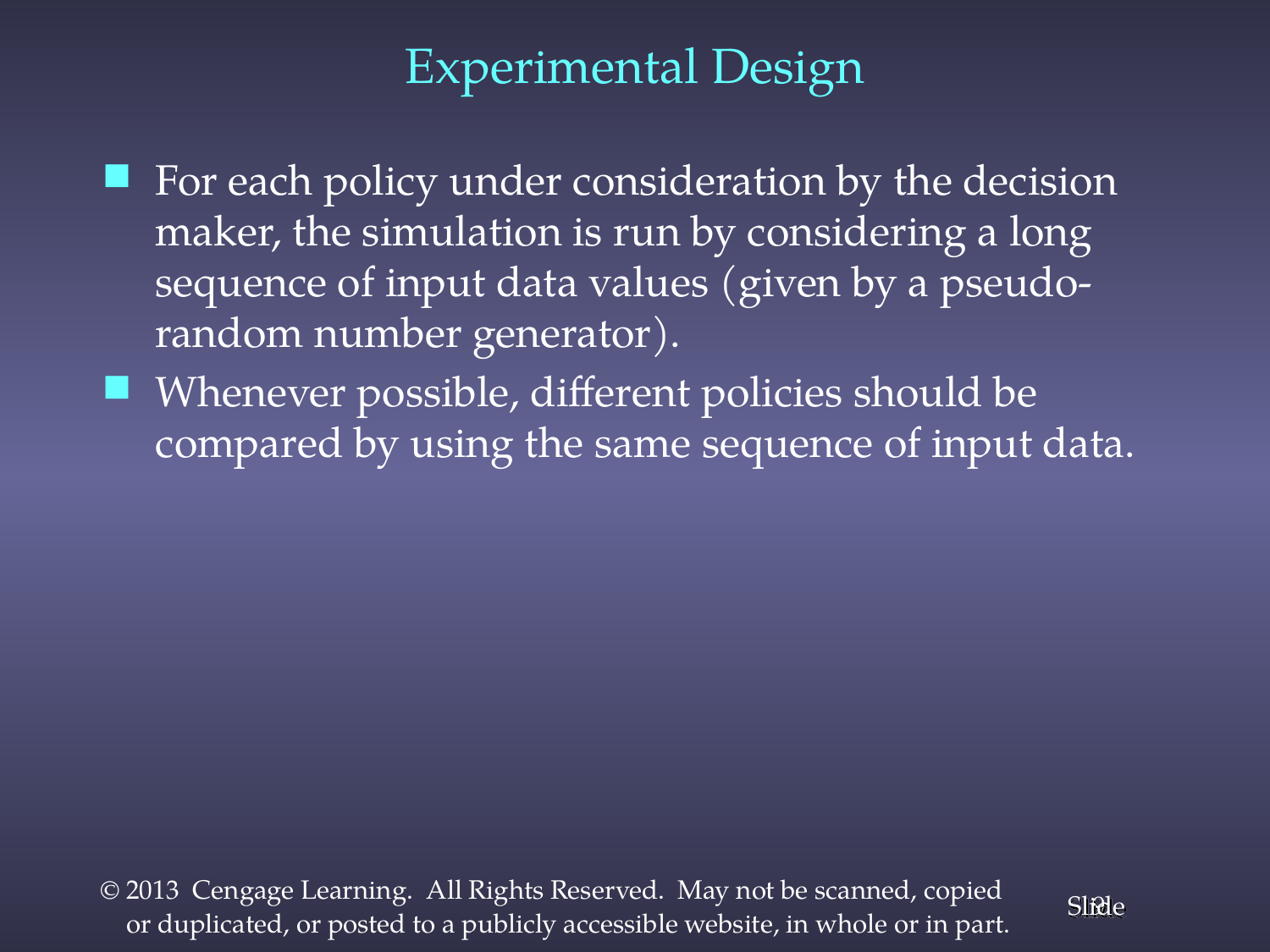

# Experimental Design
For each policy under consideration by the decision maker, the simulation is run by considering a long sequence of input data values (given by a pseudo-random number generator).
Whenever possible, different policies should be compared by using the same sequence of input data.